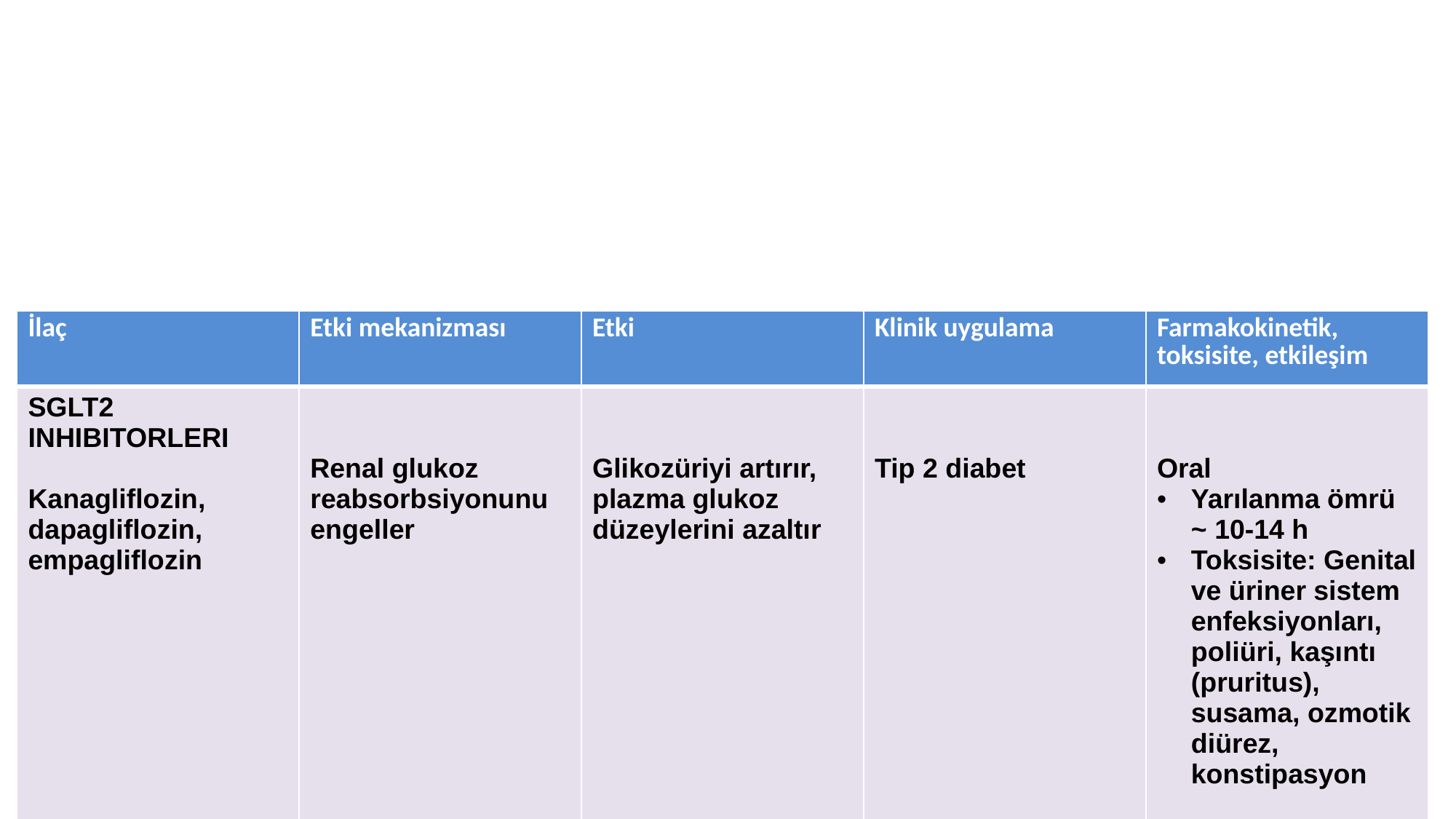

| İlaç | Etki mekanizması | Etki | Klinik uygulama | Farmakokinetik, toksisite, etkileşim |
| --- | --- | --- | --- | --- |
| SGLT2 INHIBITORLERI Kanagliflozin, dapagliflozin, empagliflozin | Renal glukoz reabsorbsiyonunu engeller | Glikozüriyi artırır, plazma glukoz düzeylerini azaltır | Tip 2 diabet | Oral Yarılanma ömrü ~ 10-14 h Toksisite: Genital ve üriner sistem enfeksiyonları, poliüri, kaşıntı (pruritus), susama, ozmotik diürez, konstipasyon |